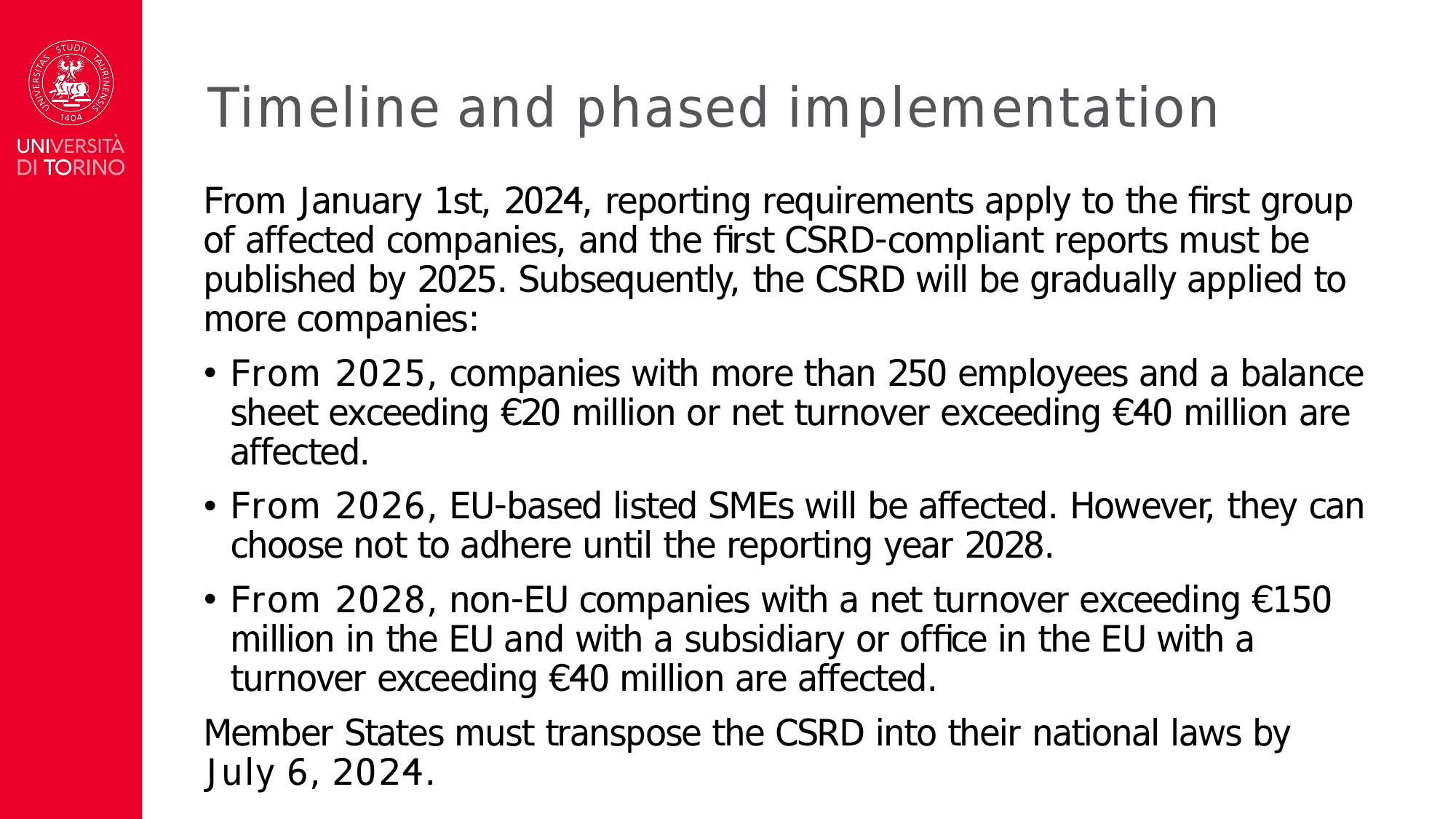

# Timeline and phased implementation
From January 1st, 2024, reporting requirements apply to the first group of affected companies, and the first CSRD-compliant reports must be published by 2025. Subsequently, the CSRD will be gradually applied to more companies:
From 2025, companies with more than 250 employees and a balance sheet exceeding €20 million or net turnover exceeding €40 million are affected.
From 2026, EU-based listed SMEs will be affected. However, they can choose not to adhere until the reporting year 2028.
From 2028, non-EU companies with a net turnover exceeding €150 million in the EU and with a subsidiary or office in the EU with a turnover exceeding €40 million are affected.
Member States must transpose the CSRD into their national laws by July 6, 2024.